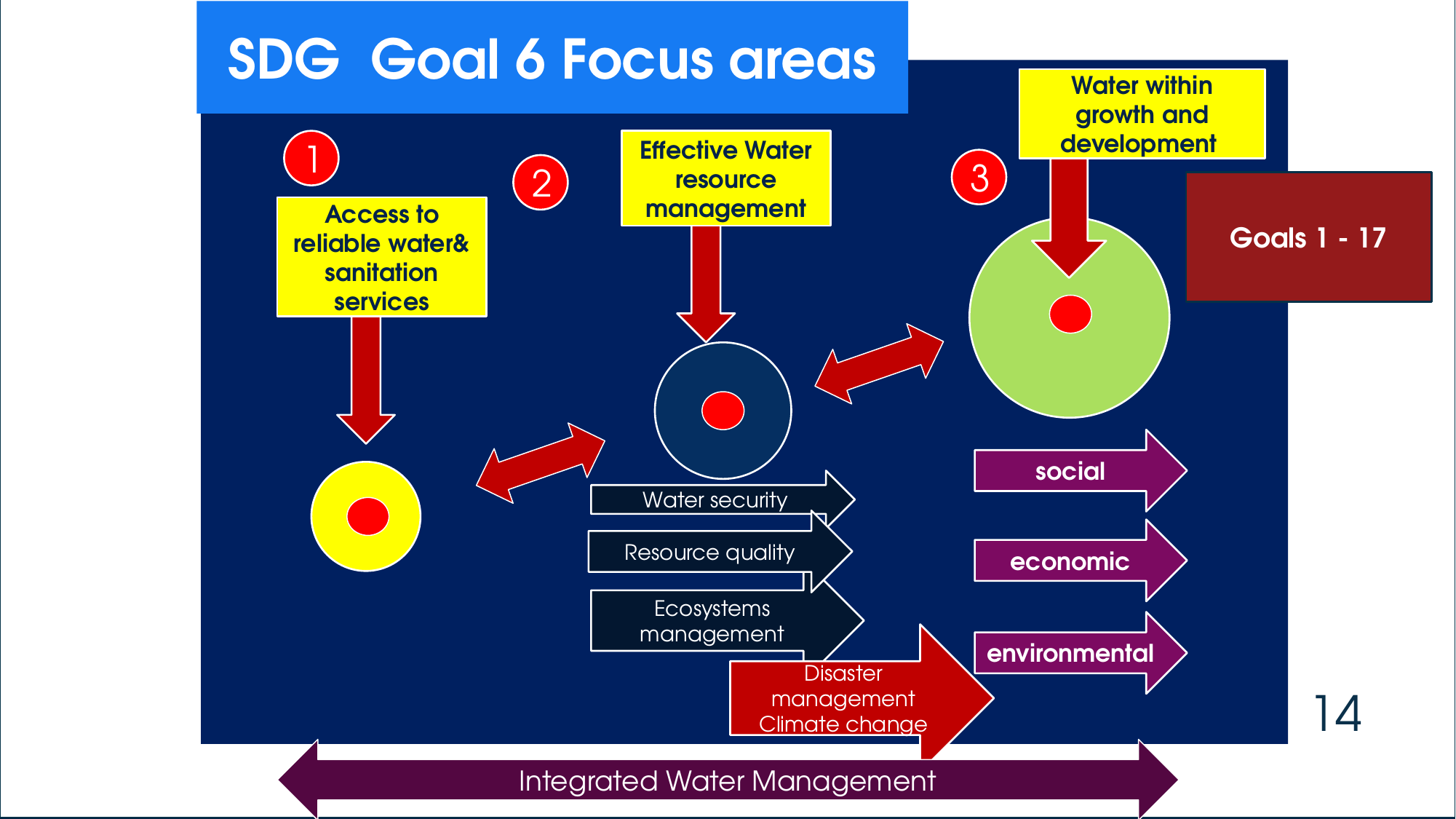

# SDG  Goal 6 Focus areas

Water within growth and development
1
Effective Water resource management
3
2

Goals 1 - 17
Access to reliable water& sanitation services

social

Water security

Resource quality
economic
Ecosystems management
environmental
Disaster management
Climate change
14
Integrated Water Management